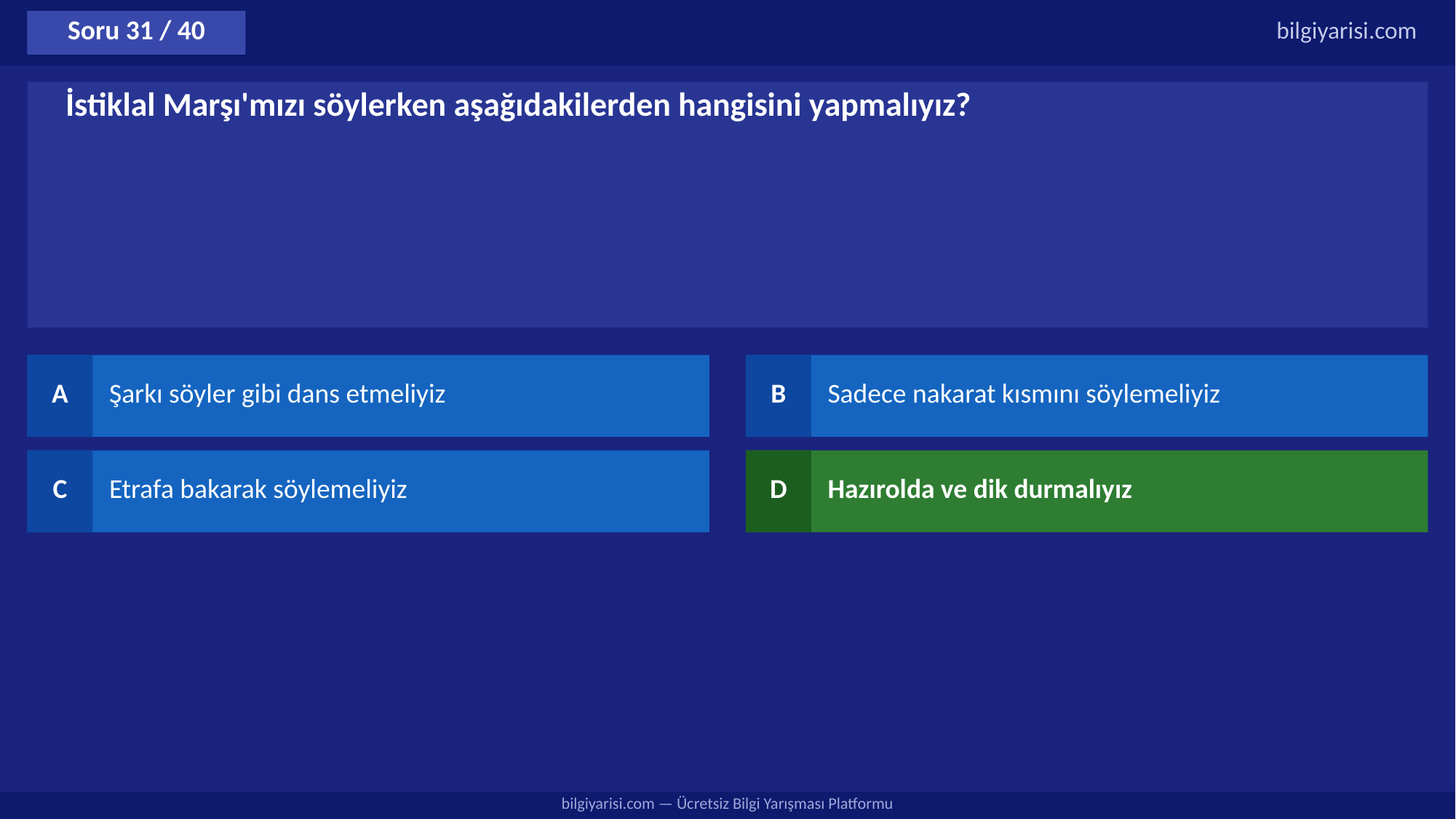

Soru 31 / 40
bilgiyarisi.com

İstiklal Marşı'mızı söylerken aşağıdakilerden hangisini yapmalıyız?

A
Şarkı söyler gibi dans etmeliyiz

B
Sadece nakarat kısmını söylemeliyiz

C
Etrafa bakarak söylemeliyiz

D
Hazırolda ve dik durmalıyız
bilgiyarisi.com — Ücretsiz Bilgi Yarışması Platformu